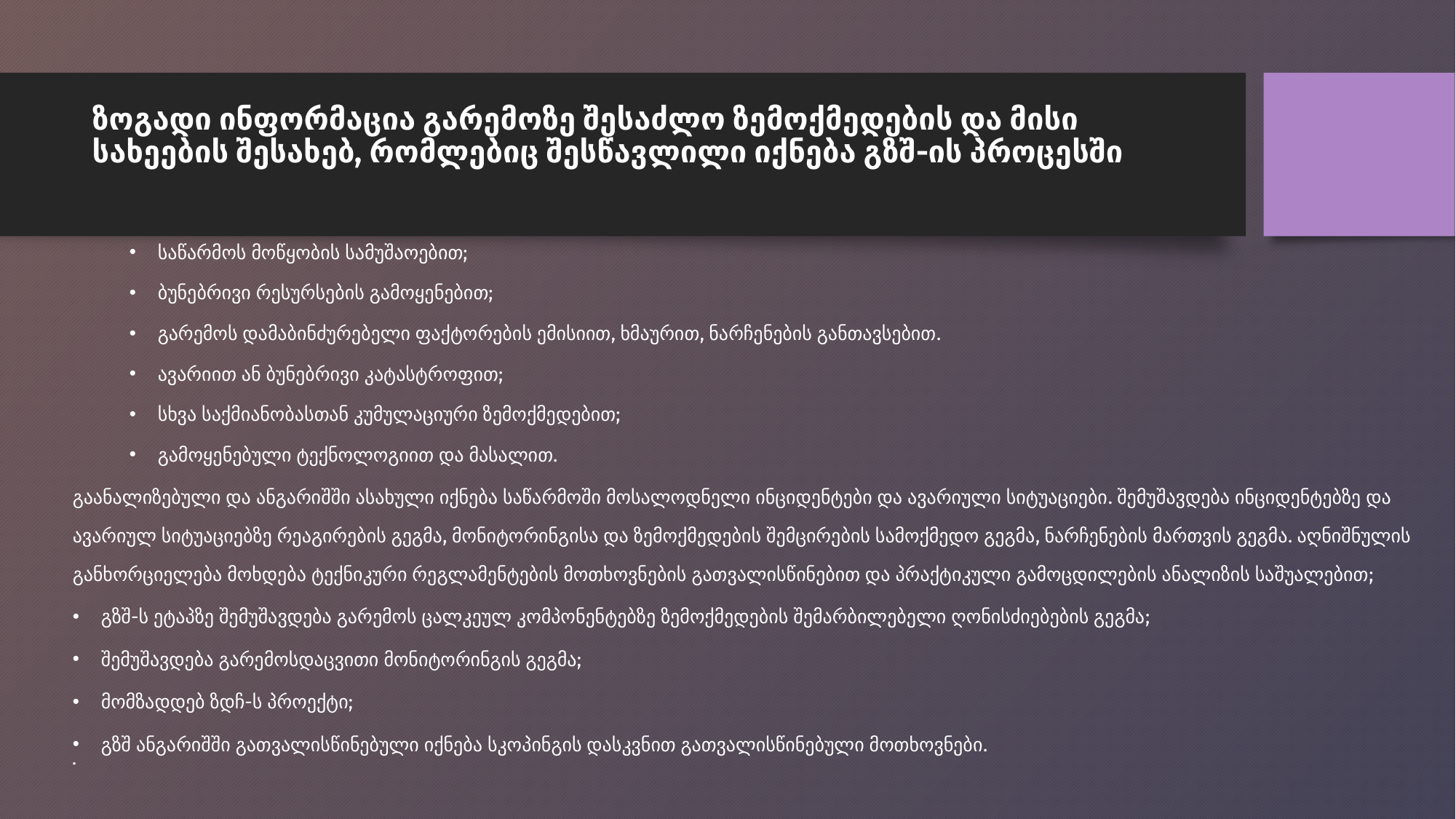

# ზოგადი ინფორმაცია გარემოზე შესაძლო ზემოქმედების და მისი სახეების შესახებ, რომლებიც შესწავლილი იქნება გზშ-ის პროცესში
საწარმოს მოწყობის სამუშაოებით;
ბუნებრივი რესურსების გამოყენებით;
გარემოს დამაბინძურებელი ფაქტორების ემისიით, ხმაურით, ნარჩენების განთავსებით.
ავარიით ან ბუნებრივი კატასტროფით;
სხვა საქმიანობასთან კუმულაციური ზემოქმედებით;
გამოყენებული ტექნოლოგიით და მასალით.
გაანალიზებული და ანგარიშში ასახული იქნება საწარმოში მოსალოდნელი ინციდენტები და ავარიული სიტუაციები. შემუშავდება ინციდენტებზე და ავარიულ სიტუაციებზე რეაგირების გეგმა, მონიტორინგისა და ზემოქმედების შემცირების სამოქმედო გეგმა, ნარჩენების მართვის გეგმა. აღნიშნულის განხორციელება მოხდება ტექნიკური რეგლამენტების მოთხოვნების გათვალისწინებით და პრაქტიკული გამოცდილების ანალიზის საშუალებით;
გზშ-ს ეტაპზე შემუშავდება გარემოს ცალკეულ კომპონენტებზე ზემოქმედების შემარბილებელი ღონისძიებების გეგმა;
შემუშავდება გარემოსდაცვითი მონიტორინგის გეგმა;
მომზადდებ ზდჩ-ს პროექტი;
გზშ ანგარიშში გათვალისწინებული იქნება სკოპინგის დასკვნით გათვალისწინებული მოთხოვნები.